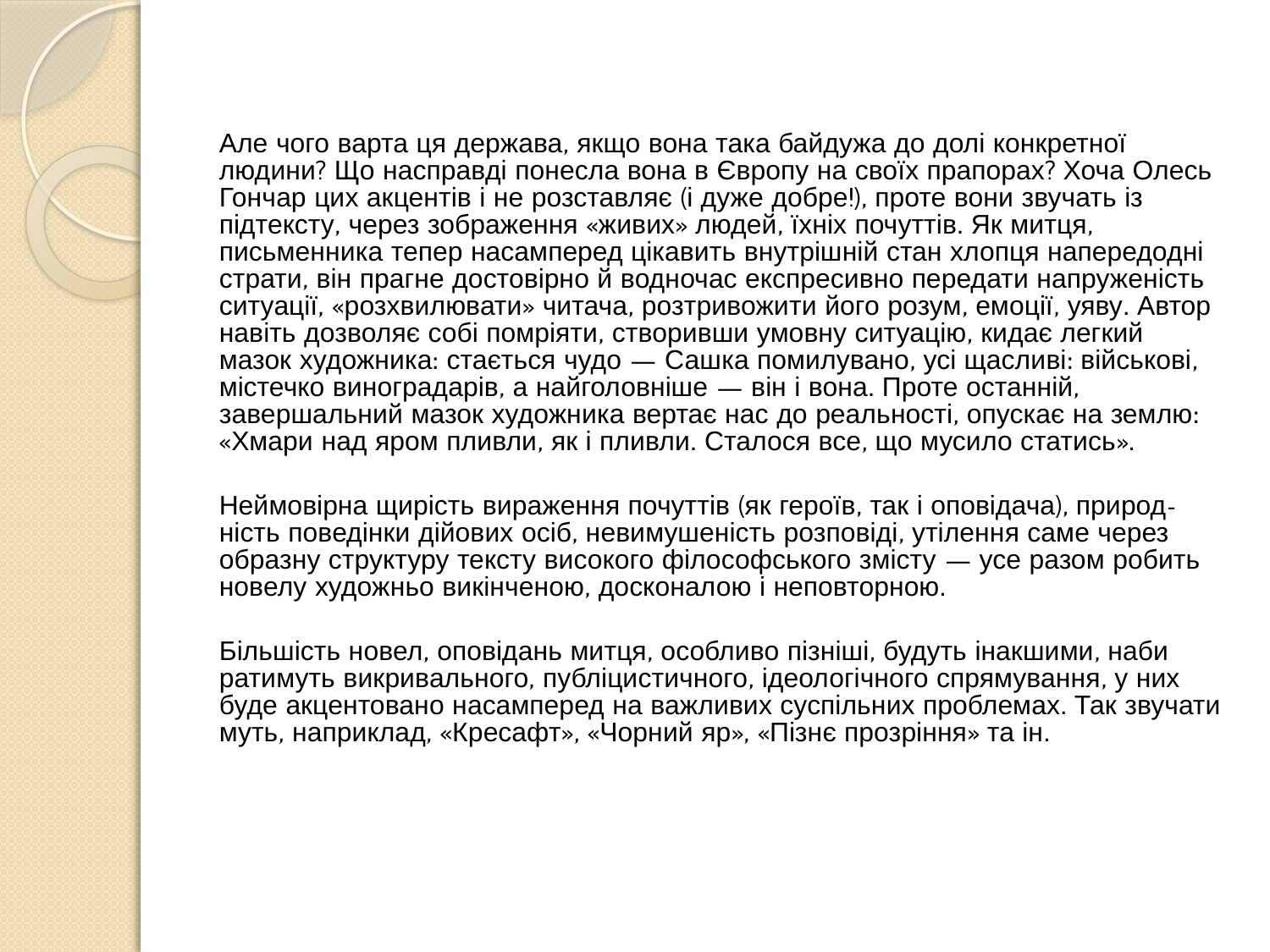

Але чого варта ця держава, якщо вона така байдужа до долі конкретної людини? Що насправді понесла вона в Єв­ропу на своїх прапорах? Хоча Олесь Гончар цих акцентів і не розставляє (і дуже добре!), проте вони звучать із підтексту, через зображення «живих» людей, їхніх почуттів. Як митця, письменника тепер насамперед цікавить внутрішній стан хлопця на­передодні страти, він прагне достовірно й водночас експресивно передати напруже­ність ситуації, «розхвилювати» читача, розтривожити його розум, емоції, уяву. Автор навіть дозволяє собі помріяти, створивши умовну ситуацію, кидає легкий мазок художника: стається чудо — Сашка помилувано, усі щасливі: військові, містечко виноградарів, а найголовніше — він і вона. Проте ос­танній, завершальний мазок художника вертає нас до реальності, опускає на землю: «Хмари над яром пливли, як і пливли. Сталося все, що мусило статись».

Неймовірна щирість вираження почуттів (як героїв, так і оповідача), природ-ність поведінки дійових осіб, невимушеність розповіді, утілення саме через образну структуру тексту високого філософського змісту — усе разом робить новелу художньо викінченою, досконалою і неповторною.

Більшість новел, оповідань митця, особливо пізніші, будуть інакшими, наби­ратимуть викривального, публіцистичного, ідеологічного спрямування, у них буде акцентовано насамперед на важливих суспільних проблемах. Так звучати­муть, наприклад, «Кресафт», «Чорний яр», «Пізнє прозріння» та ін.